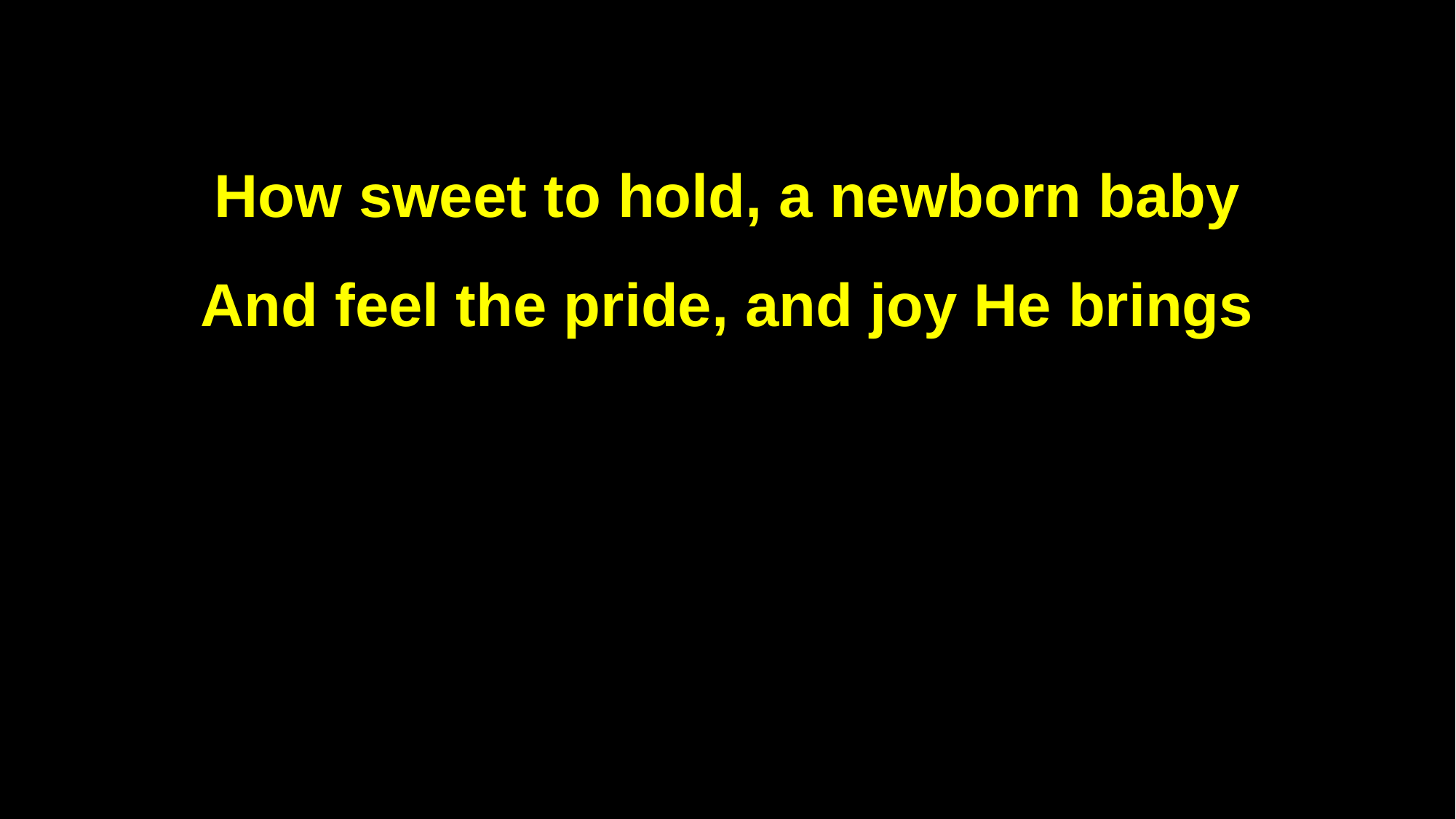

How sweet to hold, a newborn baby
And feel the pride, and joy He brings